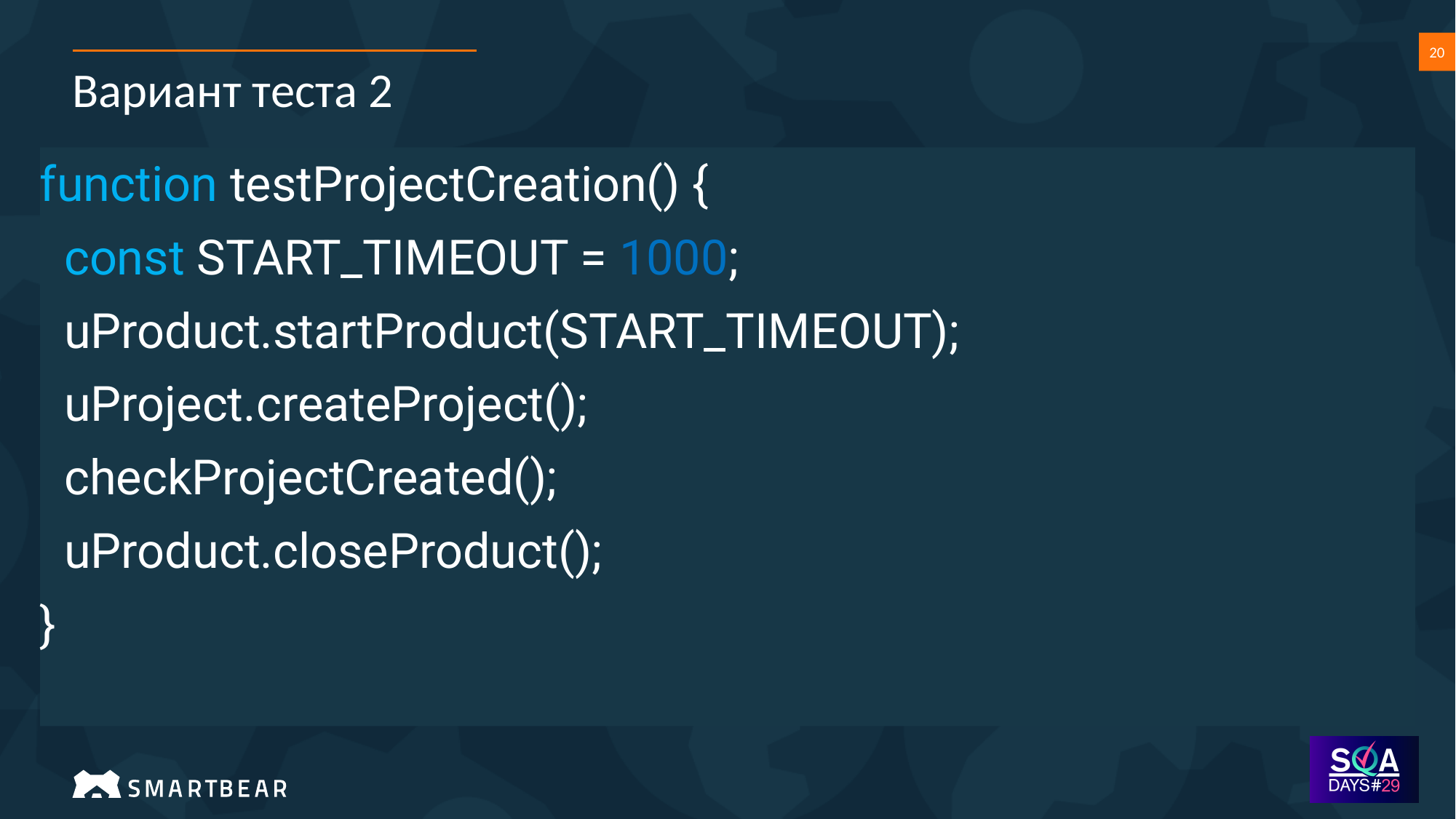

# Вариант теста 2
function testProjectCreation() {
  const START_TIMEOUT = 1000;
  uProduct.startProduct(START_TIMEOUT);
  uProject.createProject();
  checkProjectCreated();
  uProduct.closeProduct();
}